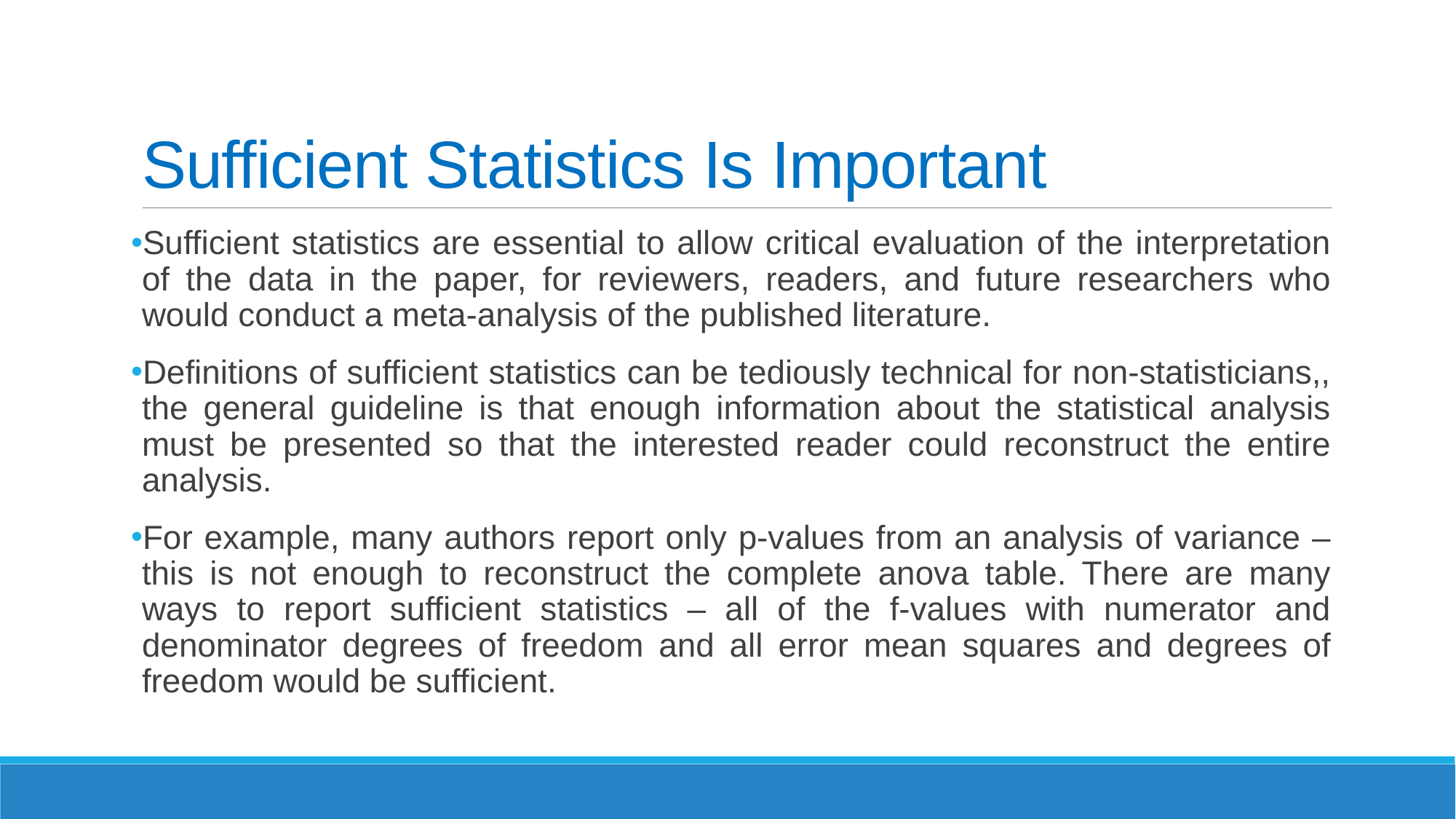

# Sufficient Statistics Is Important
Sufficient statistics are essential to allow critical evaluation of the interpretation of the data in the paper, for reviewers, readers, and future researchers who would conduct a meta-analysis of the published literature.
Definitions of sufficient statistics can be tediously technical for non-statisticians,, the general guideline is that enough information about the statistical analysis must be presented so that the interested reader could reconstruct the entire analysis.
For example, many authors report only p-values from an analysis of variance – this is not enough to reconstruct the complete anova table. There are many ways to report sufficient statistics – all of the f-values with numerator and denominator degrees of freedom and all error mean squares and degrees of freedom would be sufficient.